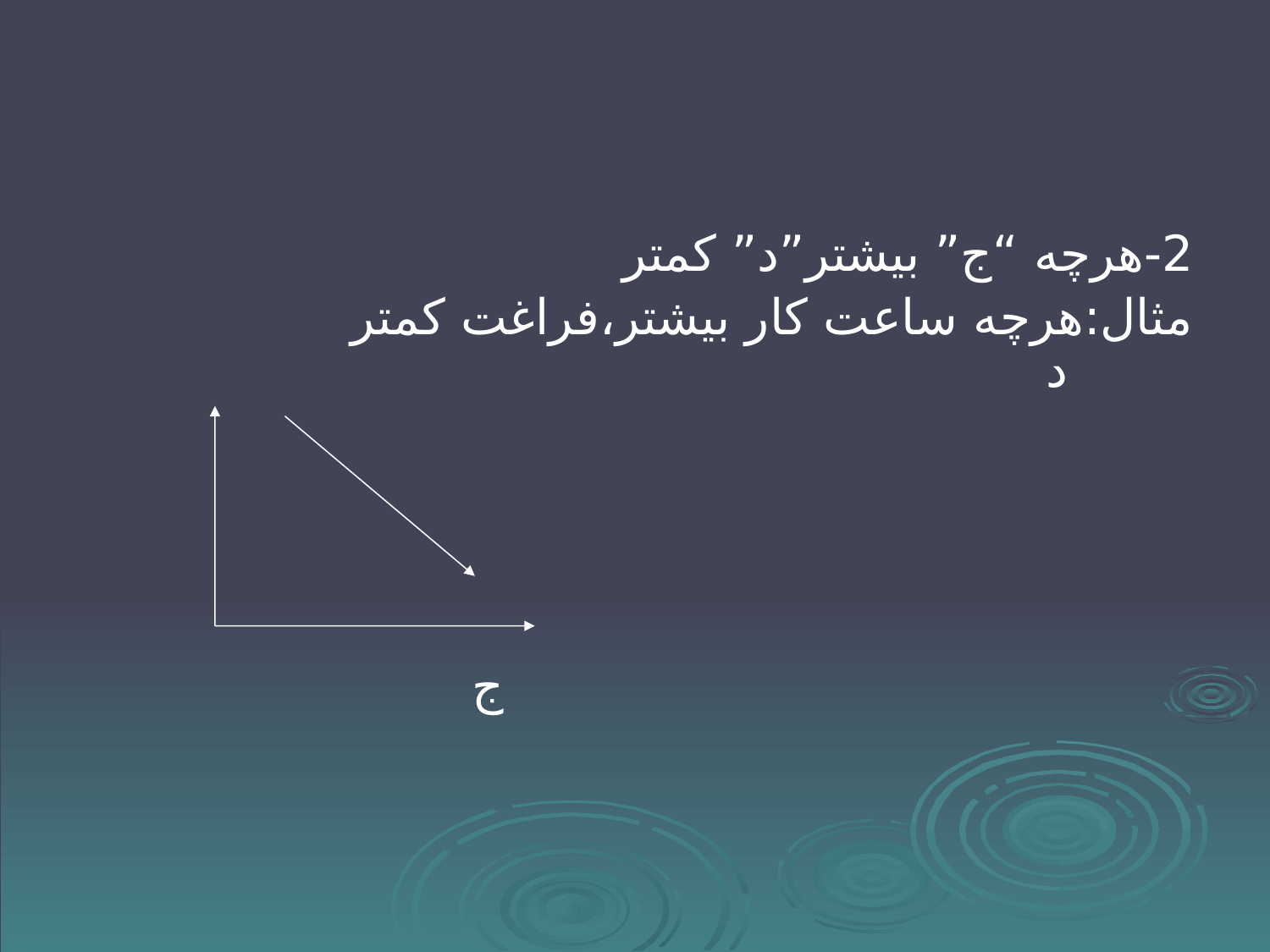

#
2-هرچه “ج” بيشتر”د” كمتر
مثال:هرچه ساعت كار بيشتر،فراغت كمتر                       د

                                            ج